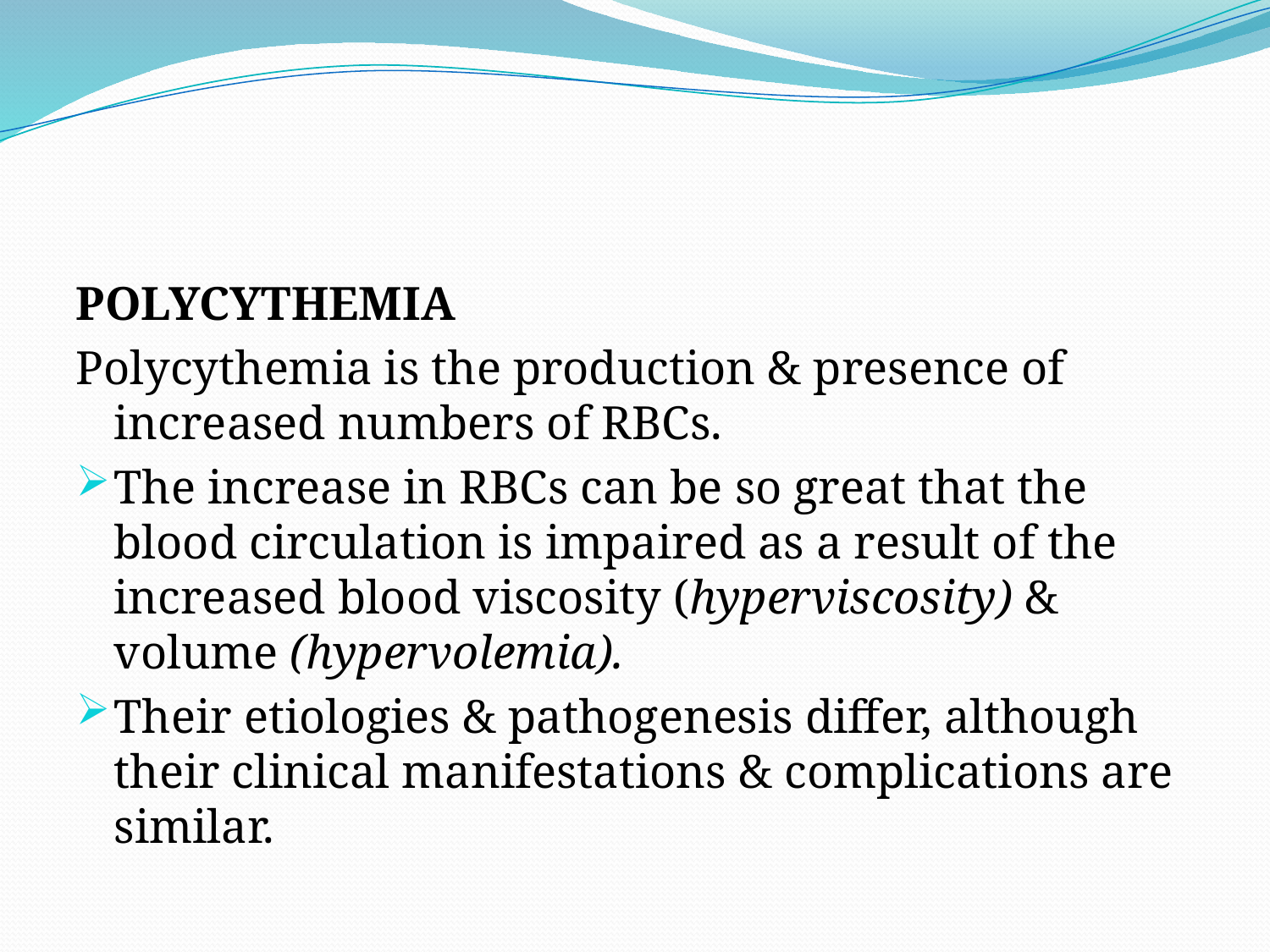

#
POLYCYTHEMIA
Polycythemia is the production & presence of increased numbers of RBCs.
The increase in RBCs can be so great that the blood circulation is impaired as a result of the increased blood viscosity (hyperviscosity) & volume (hypervolemia).
Their etiologies & pathogenesis differ, although their clinical manifestations & complications are similar.